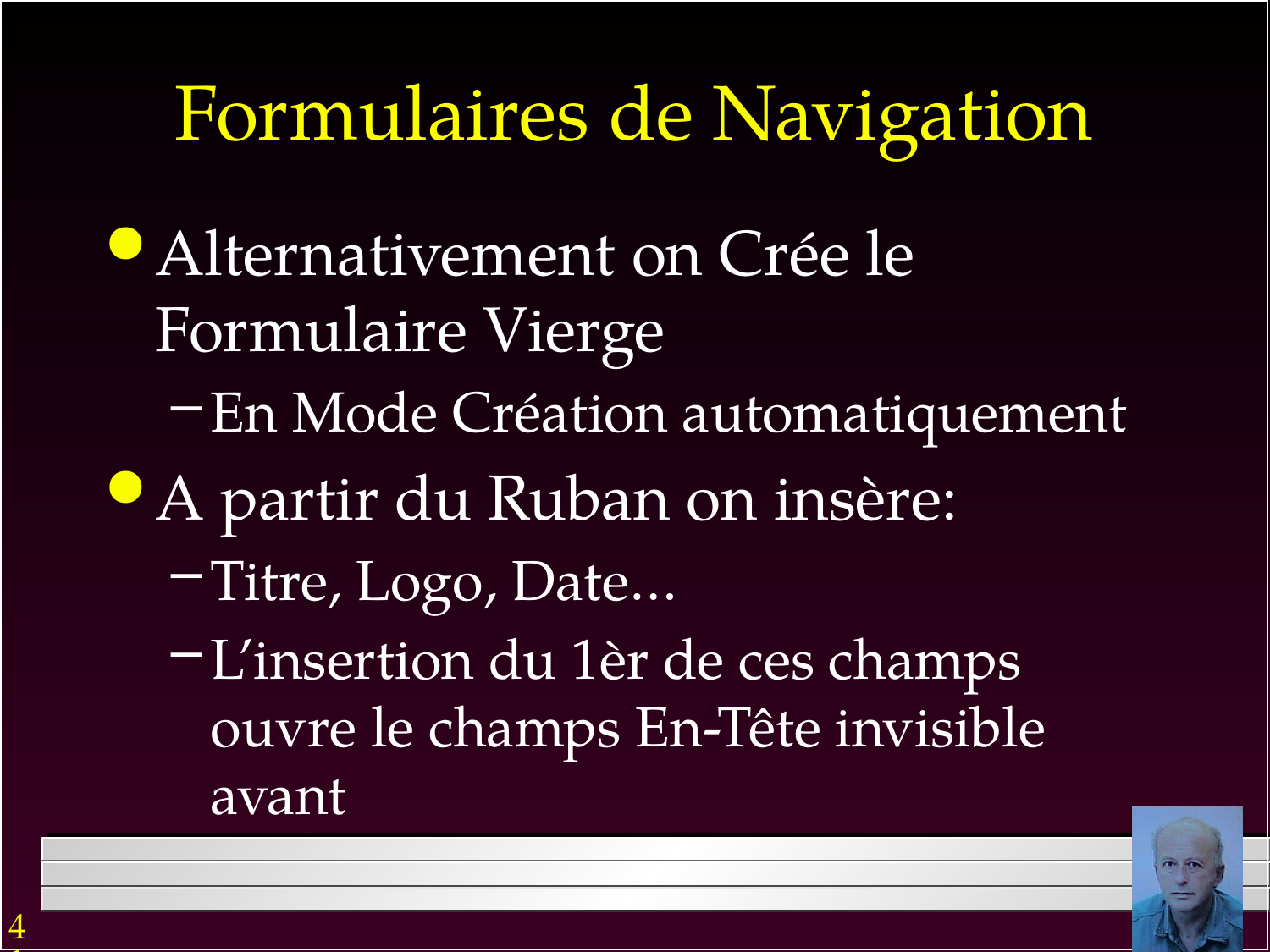

# Formulaires de Navigation
Alternativement on Crée le Formulaire Vierge
En Mode Création automatiquement
A partir du Ruban on insère:
Titre, Logo, Date…
L’insertion du 1èr de ces champs ouvre le champs En-Tête invisible avant